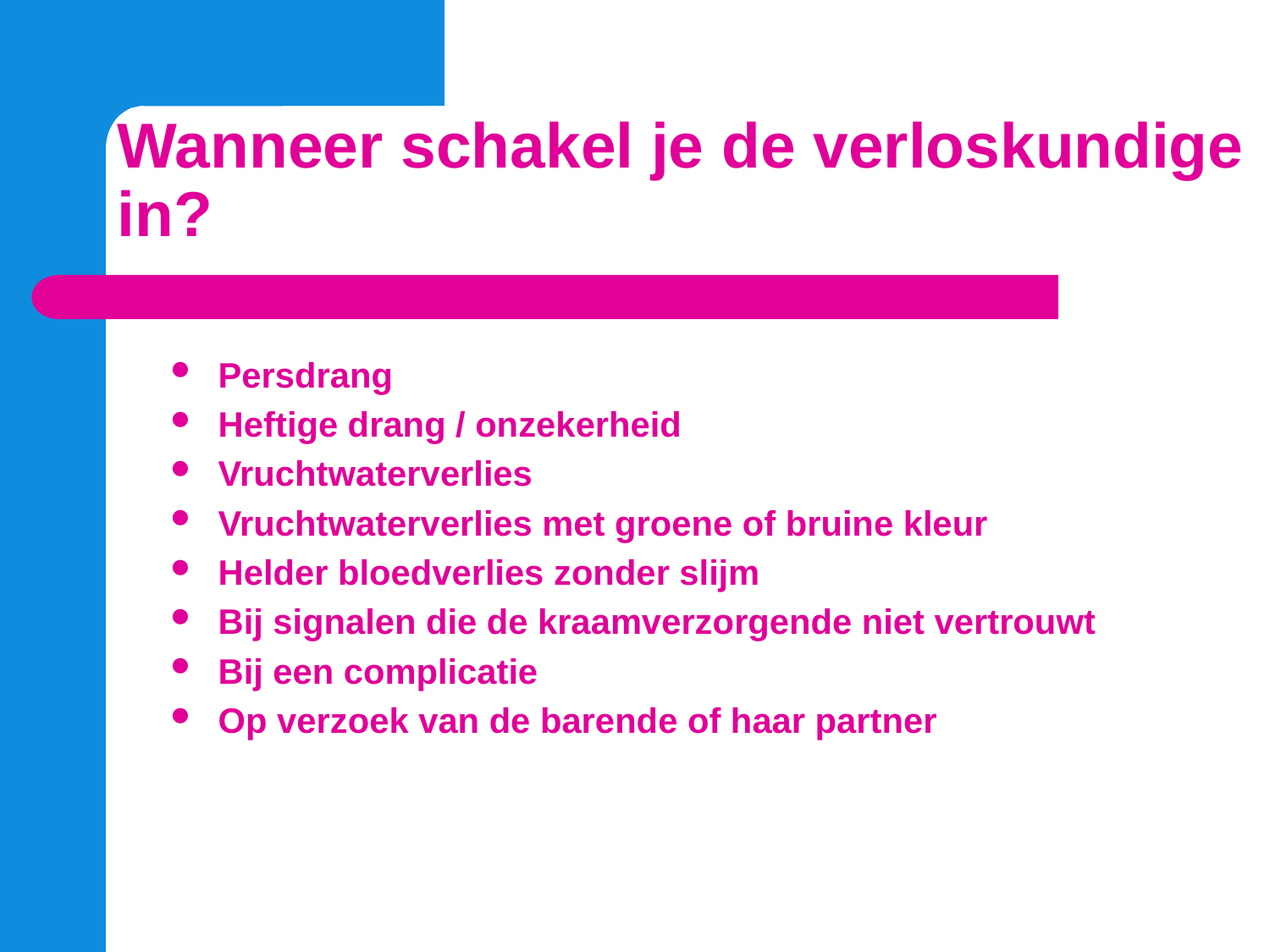

Wanneer schakel je de verloskundige in?
Persdrang
Heftige drang / onzekerheid
Vruchtwaterverlies
Vruchtwaterverlies met groene of bruine kleur
Helder bloedverlies zonder slijm
Bij signalen die de kraamverzorgende niet vertrouwt
Bij een complicatie
Op verzoek van de barende of haar partner